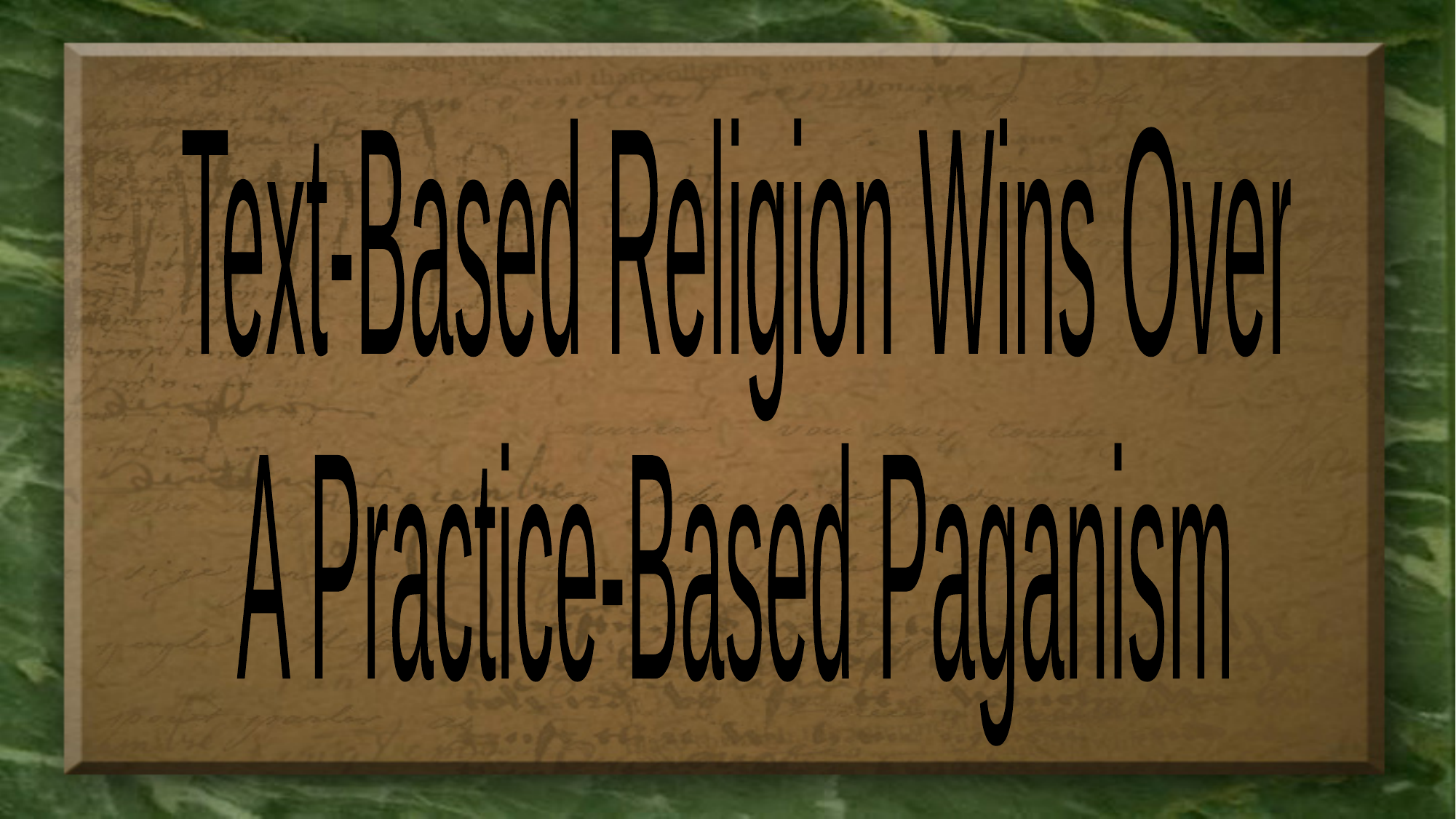

Text-Based Religion Wins Over
 A Practice-Based Paganism